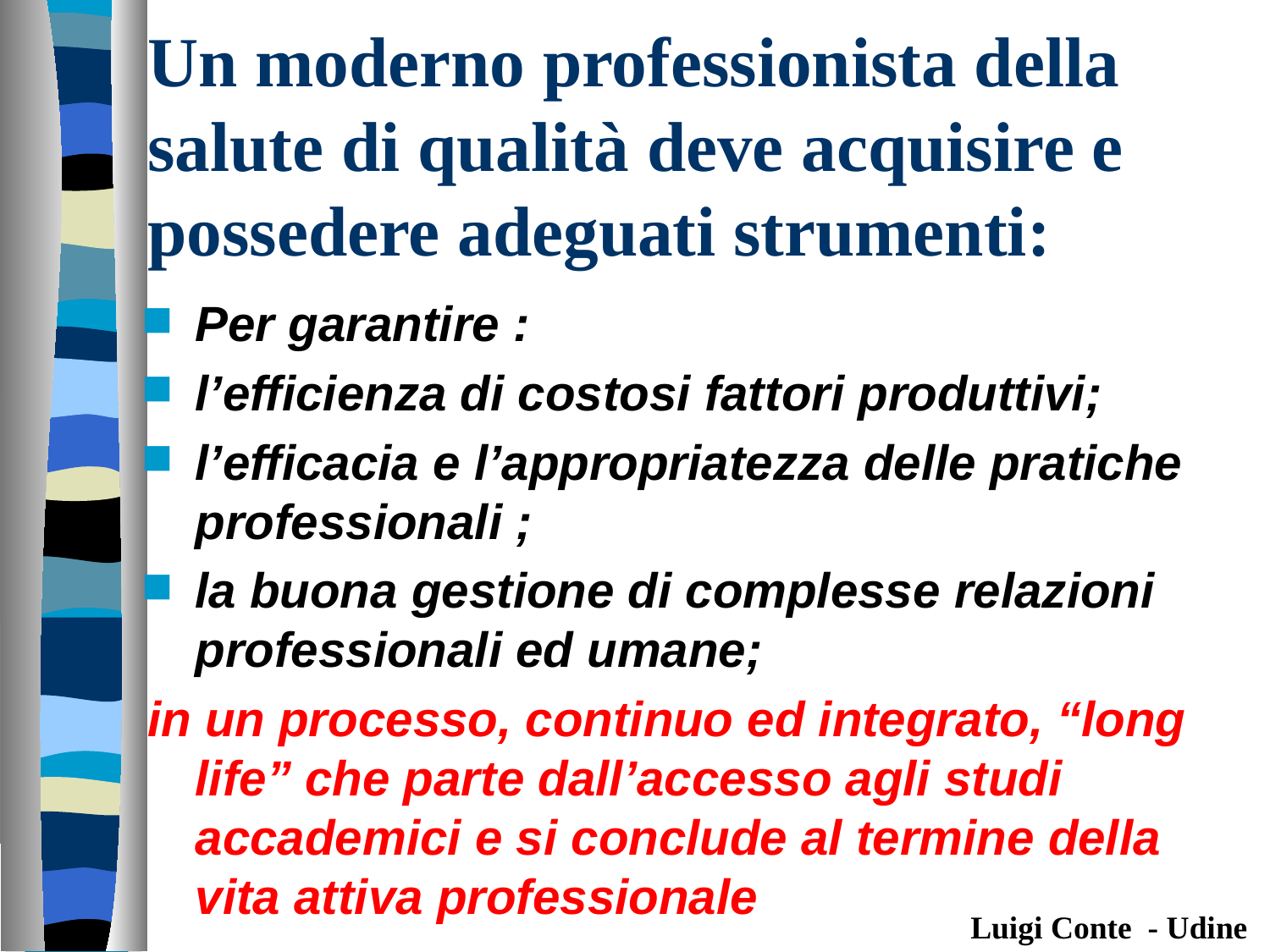

# Un moderno professionista della salute di qualità deve acquisire e possedere adeguati strumenti:
Per garantire :
l’efficienza di costosi fattori produttivi;
l’efficacia e l’appropriatezza delle pratiche professionali ;
la buona gestione di complesse relazioni professionali ed umane;
in un processo, continuo ed integrato, “long life” che parte dall’accesso agli studi accademici e si conclude al termine della vita attiva professionale

Luigi Conte  - Udine